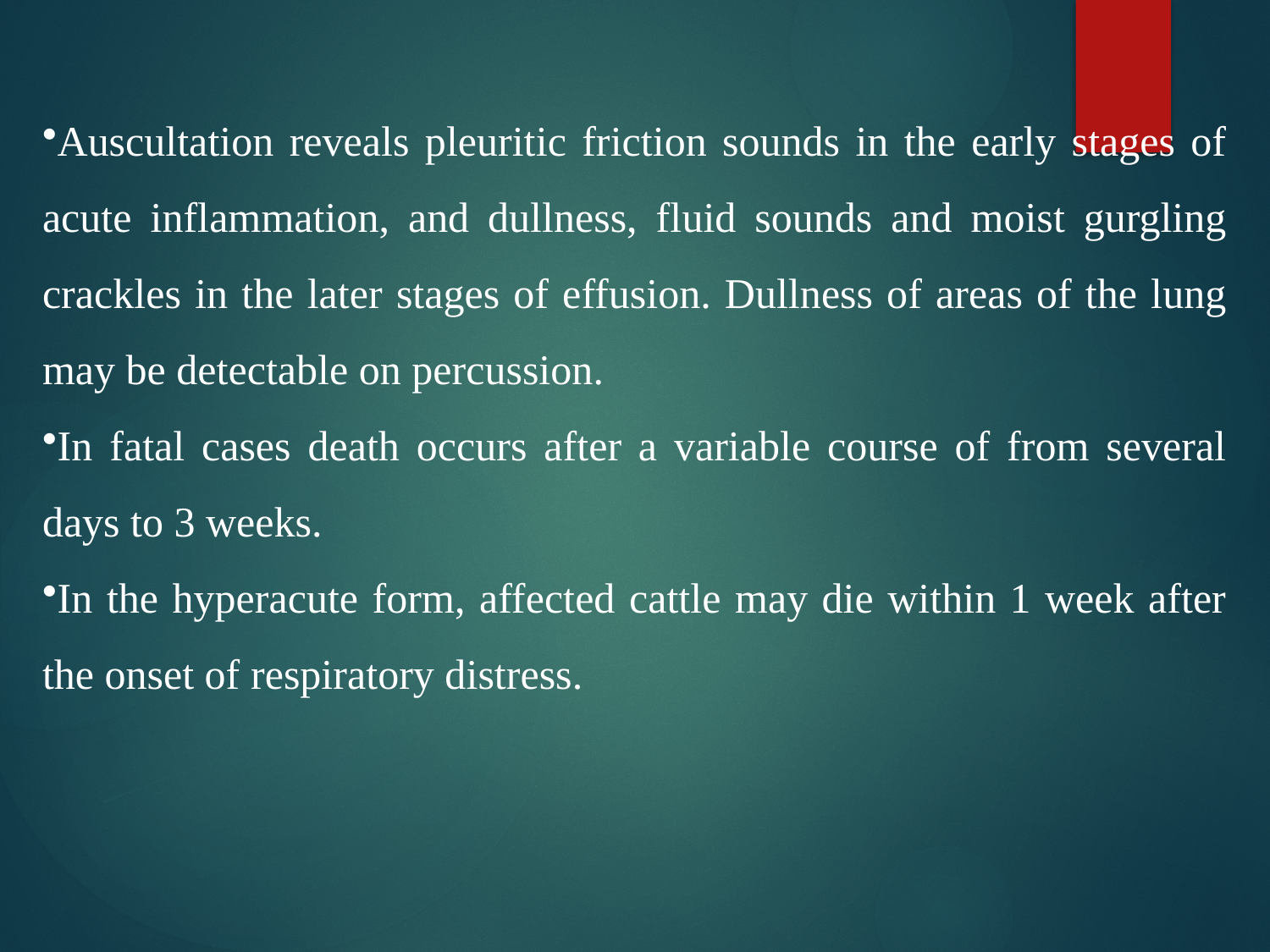

Auscultation reveals pleuritic friction sounds in the early stages of acute inflammation, and dullness, fluid sounds and moist gurgling crackles in the later stages of effusion. Dullness of areas of the lung may be detectable on percussion.
In fatal cases death occurs after a variable course of from several days to 3 weeks.
In the hyperacute form, affected cattle may die within 1 week after the onset of respiratory distress.